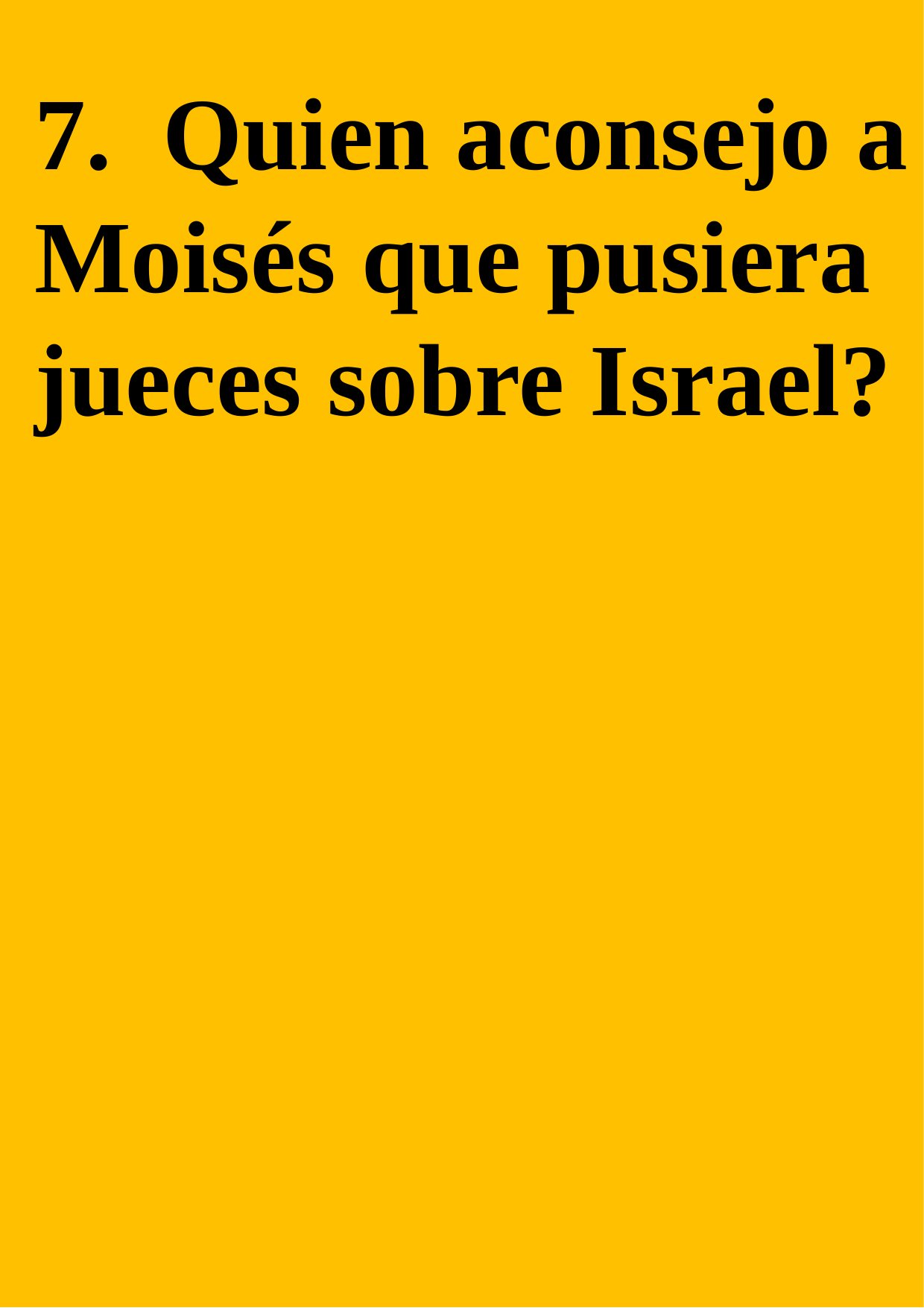

7.  Quien aconsejo a Moisés que pusiera jueces sobre Israel?